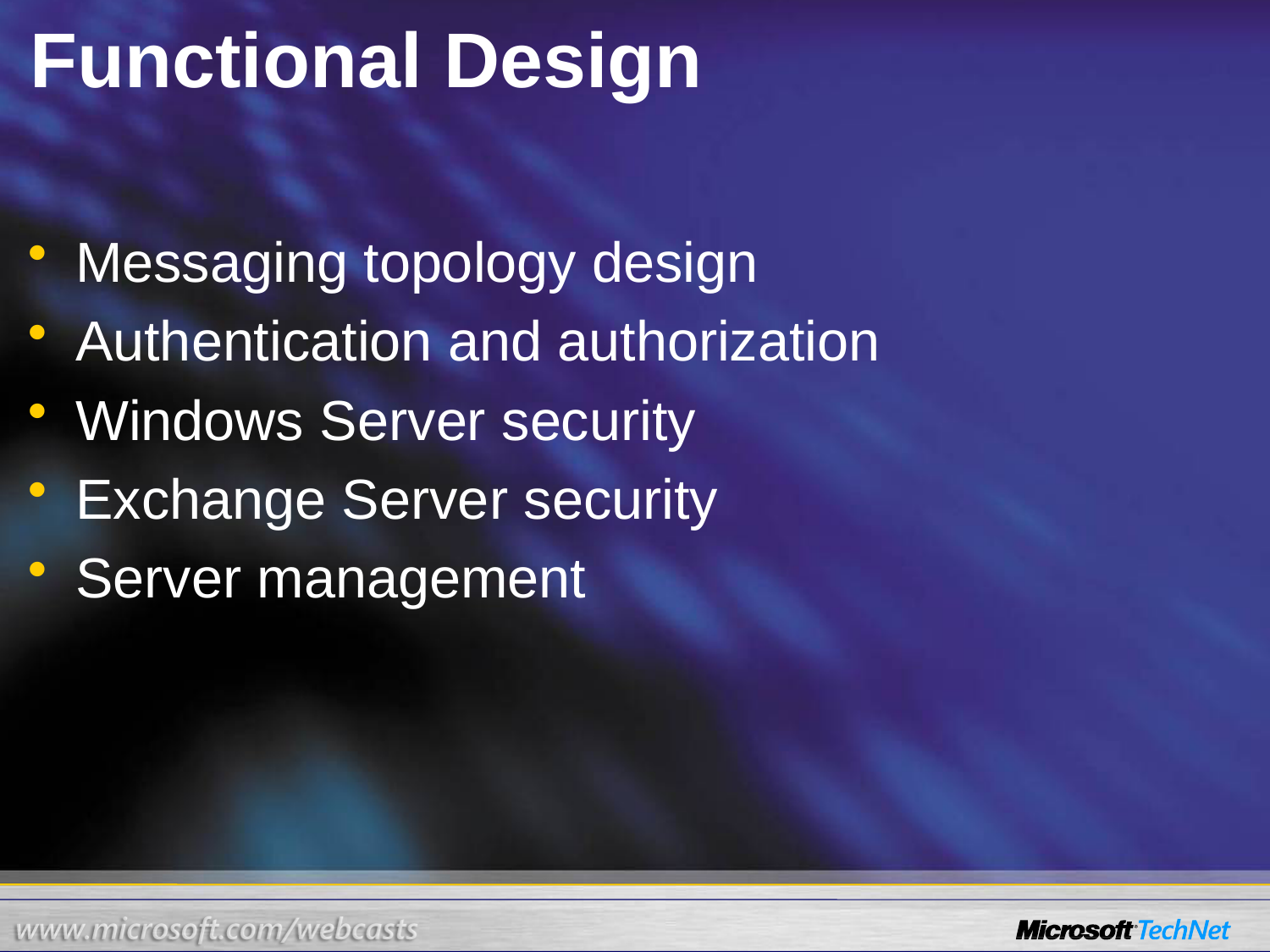

# Functional Design
Messaging topology design
Authentication and authorization
Windows Server security
Exchange Server security
Server management